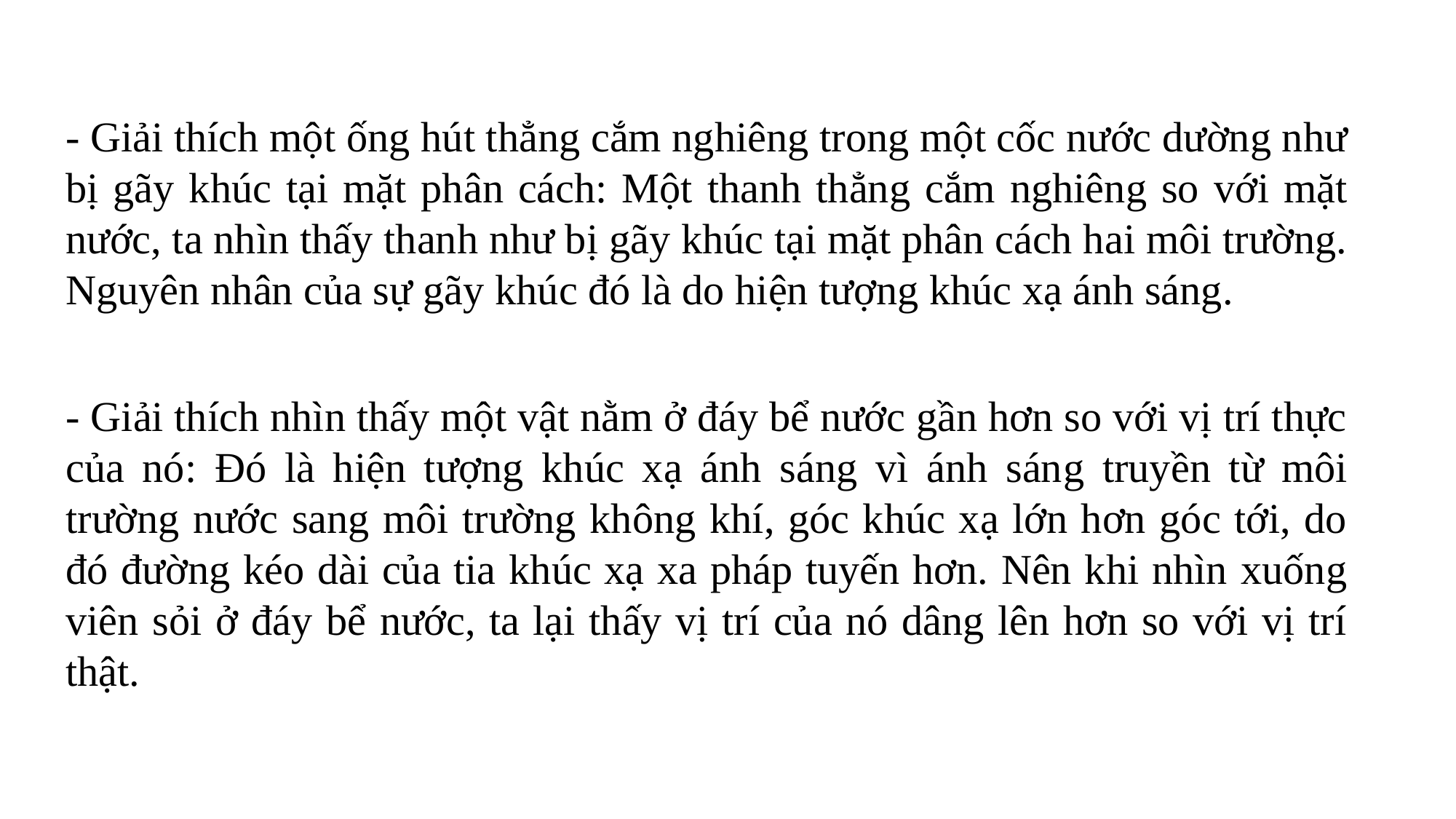

- Giải thích một ống hút thẳng cắm nghiêng trong một cốc nước dường như bị gãy khúc tại mặt phân cách: Một thanh thẳng cắm nghiêng so với mặt nước, ta nhìn thấy thanh như bị gãy khúc tại mặt phân cách hai môi trường. Nguyên nhân của sự gãy khúc đó là do hiện tượng khúc xạ ánh sáng.
- Giải thích nhìn thấy một vật nằm ở đáy bể nước gần hơn so với vị trí thực của nó: Đó là hiện tượng khúc xạ ánh sáng vì ánh sáng truyền từ môi trường nước sang môi trường không khí, góc khúc xạ lớn hơn góc tới, do đó đường kéo dài của tia khúc xạ xa pháp tuyến hơn. Nên khi nhìn xuống viên sỏi ở đáy bể nước, ta lại thấy vị trí của nó dâng lên hơn so với vị trí thật.